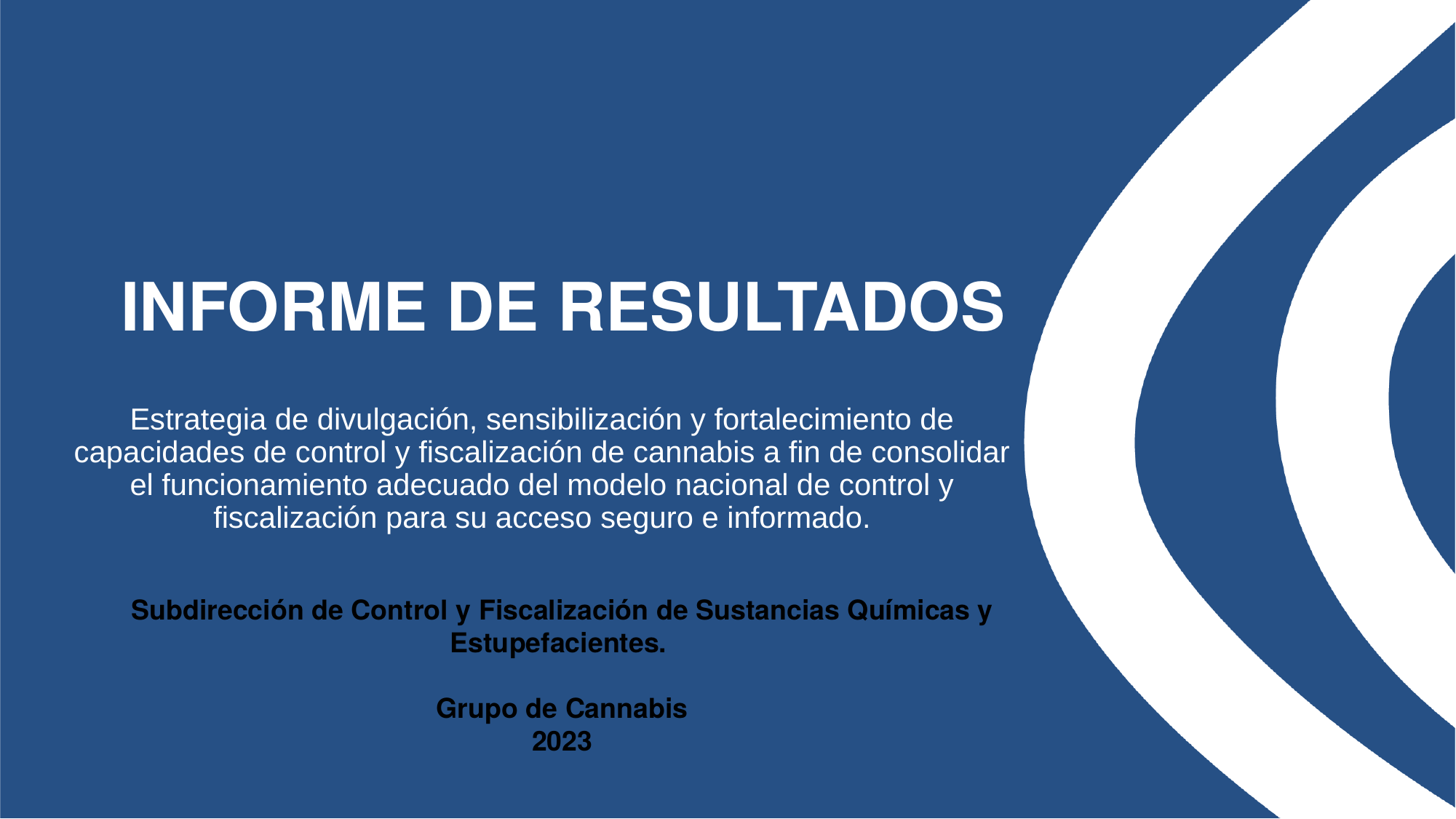

INFORME DE RESULTADOS
# Estrategia de divulgación, sensibilización y fortalecimiento de capacidades de control y fiscalización de cannabis a fin de consolidar el funcionamiento adecuado del modelo nacional de control y fiscalización para su acceso seguro e informado.
Subdirección de Control y Fiscalización de Sustancias Químicas y Estupefacientes.
Grupo de Cannabis
2023